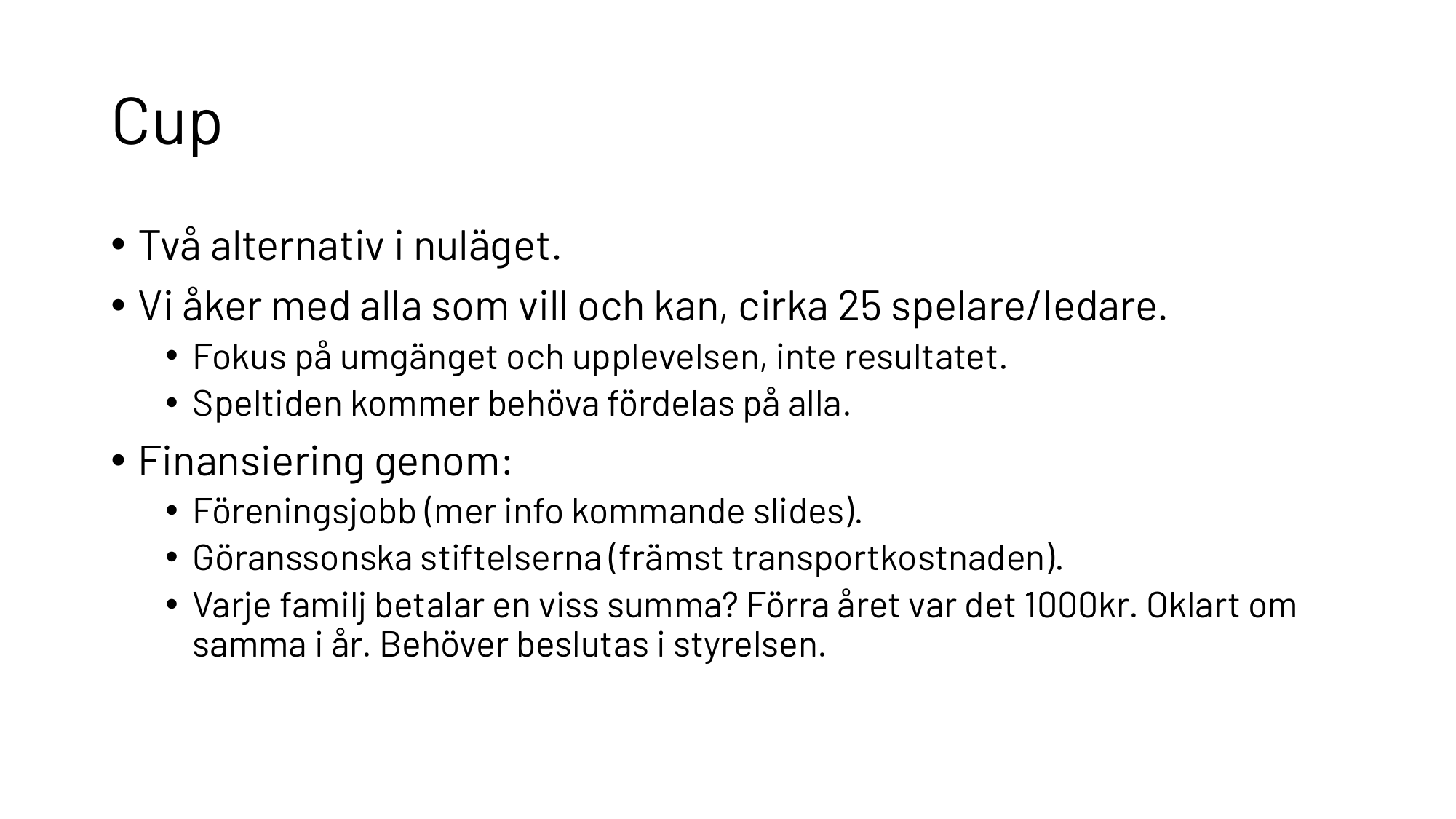

# Cup
Två alternativ i nuläget.
Vi åker med alla som vill och kan, cirka 25 spelare/ledare.
Fokus på umgänget och upplevelsen, inte resultatet.
Speltiden kommer behöva fördelas på alla.
Finansiering genom:
Föreningsjobb (mer info kommande slides).
Göranssonska stiftelserna (främst transportkostnaden).
Varje familj betalar en viss summa? Förra året var det 1000kr. Oklart om samma i år. Behöver beslutas i styrelsen.